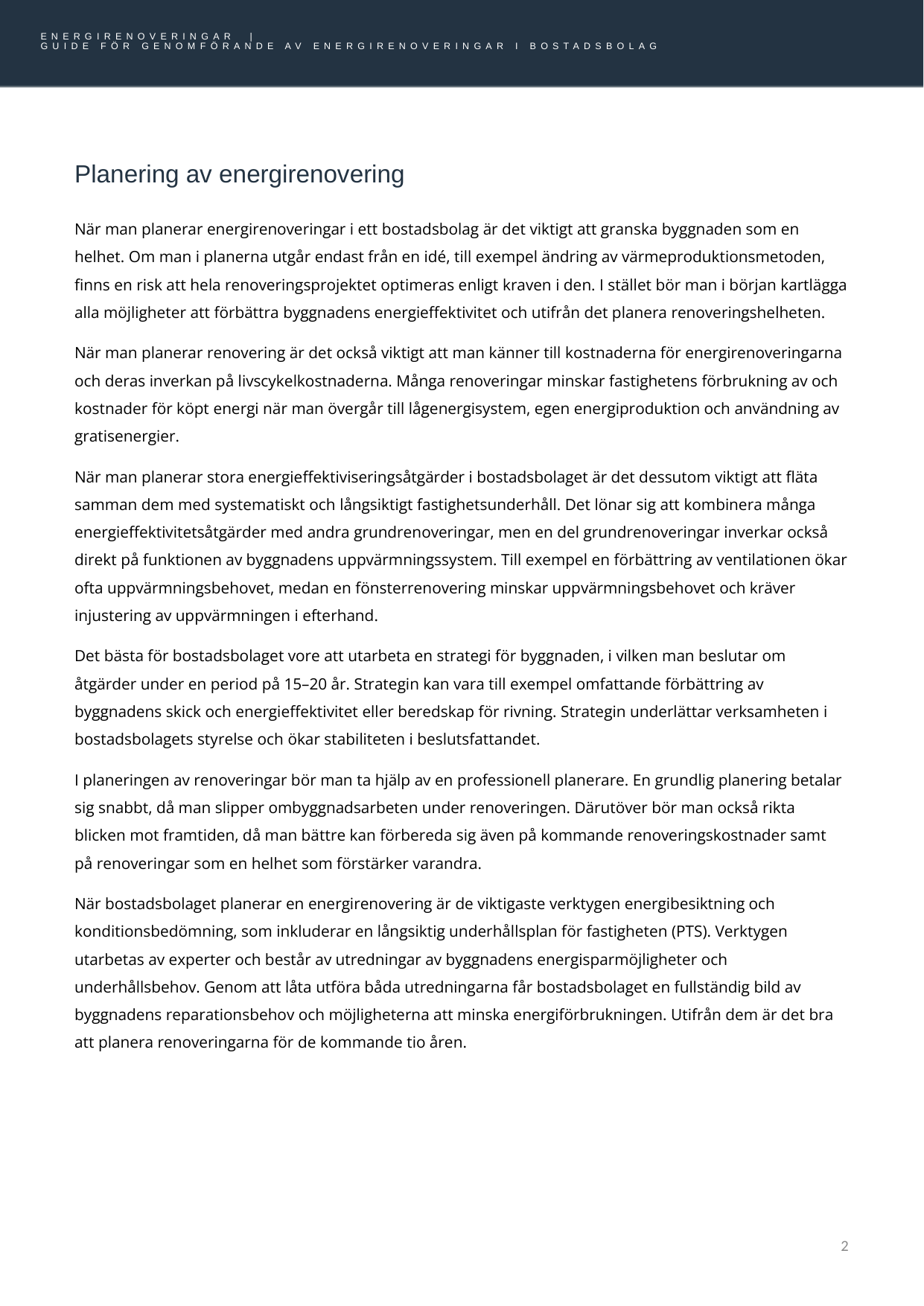

ENERGIRENOVERINGAR  |
GUIDE FÖR GENOMFÖRANDE AV ENERGIRENOVERINGAR I BOSTADSBOLAG
# Planering av energirenovering
När man planerar energirenoveringar i ett bostadsbolag är det viktigt att granska byggnaden som en helhet. Om man i planerna utgår endast från en idé, till exempel ändring av värmeproduktionsmetoden, finns en risk att hela renoveringsprojektet optimeras enligt kraven i den. I stället bör man i början kartlägga alla möjligheter att förbättra byggnadens energieffektivitet och utifrån det planera renoveringshelheten.
När man planerar renovering är det också viktigt att man känner till kostnaderna för energirenoveringarna och deras inverkan på livscykelkostnaderna. Många renoveringar minskar fastighetens förbrukning av och kostnader för köpt energi när man övergår till lågenergisystem, egen energiproduktion och användning av gratisenergier.
När man planerar stora energieffektiviseringsåtgärder i bostadsbolaget är det dessutom viktigt att fläta samman dem med systematiskt och långsiktigt fastighetsunderhåll. Det lönar sig att kombinera många energieffektivitetsåtgärder med andra grundrenoveringar, men en del grundrenoveringar inverkar också direkt på funktionen av byggnadens uppvärmningssystem. Till exempel en förbättring av ventilationen ökar ofta uppvärmningsbehovet, medan en fönsterrenovering minskar uppvärmningsbehovet och kräver injustering av uppvärmningen i efterhand.
Det bästa för bostadsbolaget vore att utarbeta en strategi för byggnaden, i vilken man beslutar om åtgärder under en period på 15–20 år. Strategin kan vara till exempel omfattande förbättring av byggnadens skick och energieffektivitet eller beredskap för rivning. Strategin underlättar verksamheten i bostadsbolagets styrelse och ökar stabiliteten i beslutsfattandet.
I planeringen av renoveringar bör man ta hjälp av en professionell planerare. En grundlig planering betalar sig snabbt, då man slipper ombyggnadsarbeten under renoveringen. Därutöver bör man också rikta blicken mot framtiden, då man bättre kan förbereda sig även på kommande renoveringskostnader samt på renoveringar som en helhet som förstärker varandra.
När bostadsbolaget planerar en energirenovering är de viktigaste verktygen energibesiktning och konditionsbedömning, som inkluderar en långsiktig underhållsplan för fastigheten (PTS). Verktygen utarbetas av experter och består av utredningar av byggnadens energisparmöjligheter och underhållsbehov. Genom att låta utföra båda utredningarna får bostadsbolaget en fullständig bild av byggnadens reparationsbehov och möjligheterna att minska energiförbrukningen. Utifrån dem är det bra att planera renoveringarna för de kommande tio åren.
2